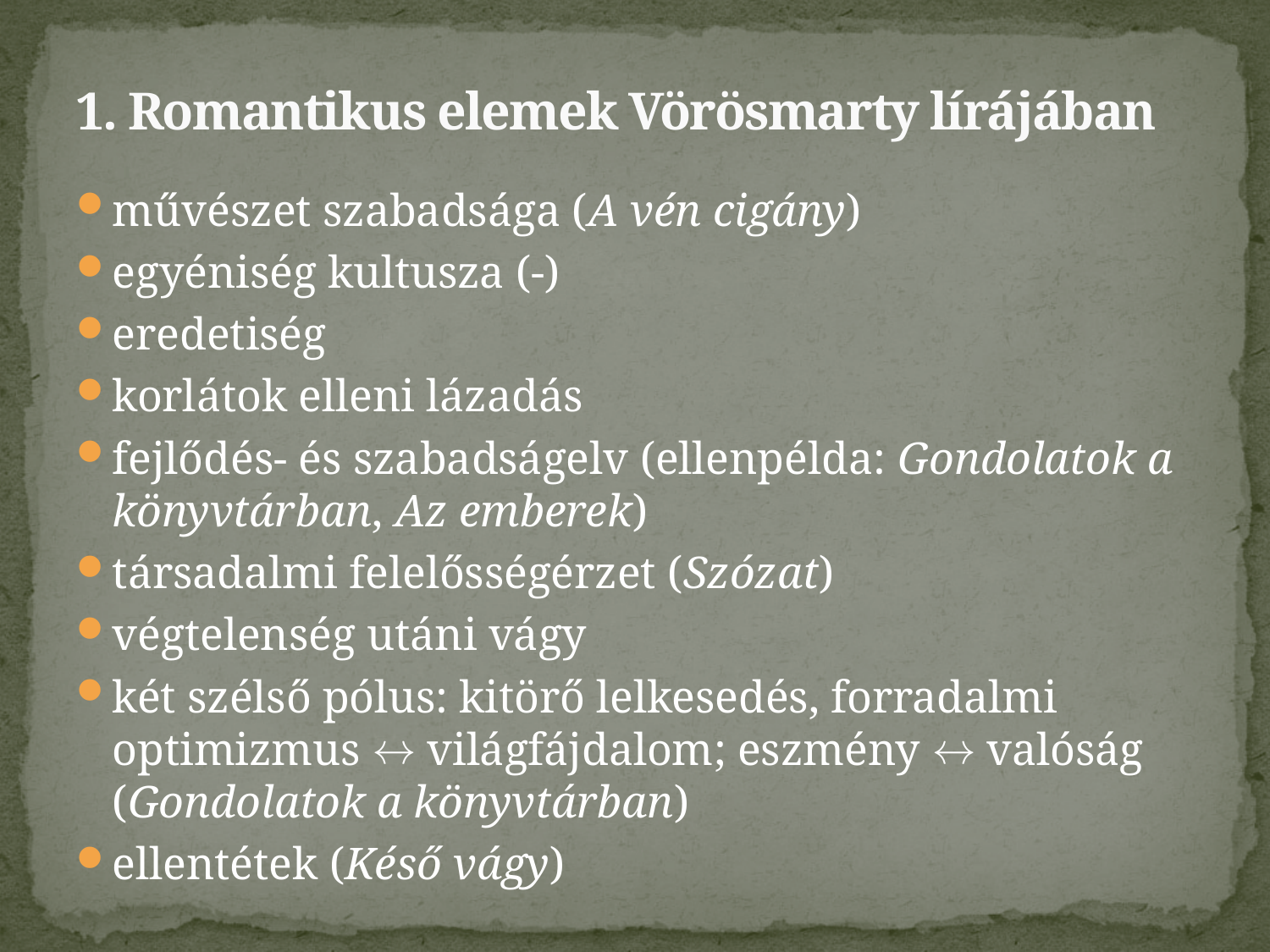

# 1. Romantikus elemek Vörösmarty lírájában
művészet szabadsága (A vén cigány)
egyéniség kultusza (-)
eredetiség
korlátok elleni lázadás
fejlődés- és szabadságelv (ellenpélda: Gondolatok a könyvtárban, Az emberek)
társadalmi felelősségérzet (Szózat)
végtelenség utáni vágy
két szélső pólus: kitörő lelkesedés, forradalmi optimizmus ↔ világfájdalom; eszmény ↔ valóság (Gondolatok a könyvtárban)
ellentétek (Késő vágy)